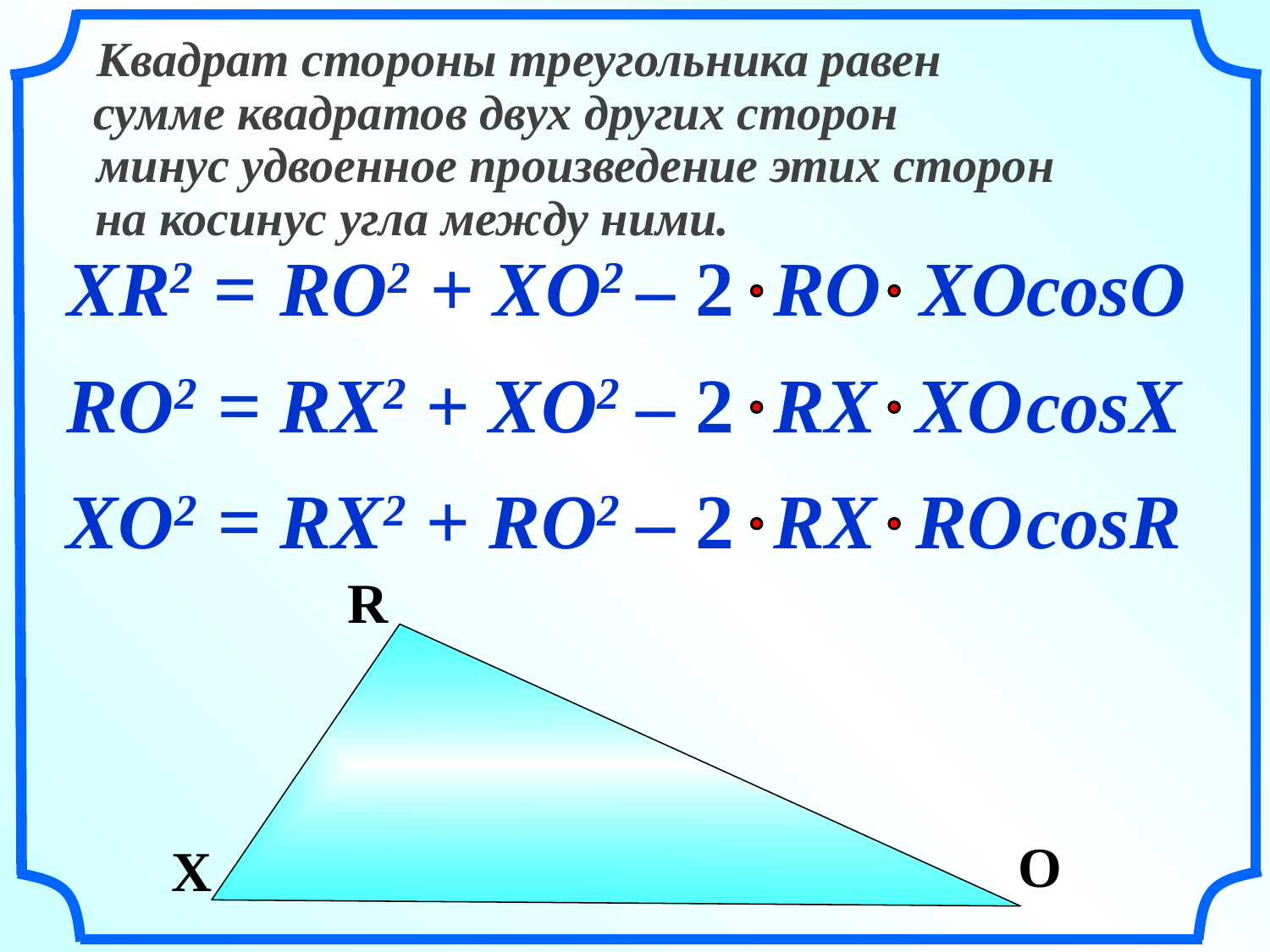

Квадрат стороны треугольника равен
    сумме квадратов двух других сторон
минус удвоенное произведение этих сторон
     на косинус угла между ними.
XR2 =
RO2 + XO2
– 2  RO  XO

cosO
RO2 =
RX2 + XO2
– 2  RX  XO

cosX
XO2 =
RX2 + RO2
– 2  RX  RO

cosR
 R

O
X